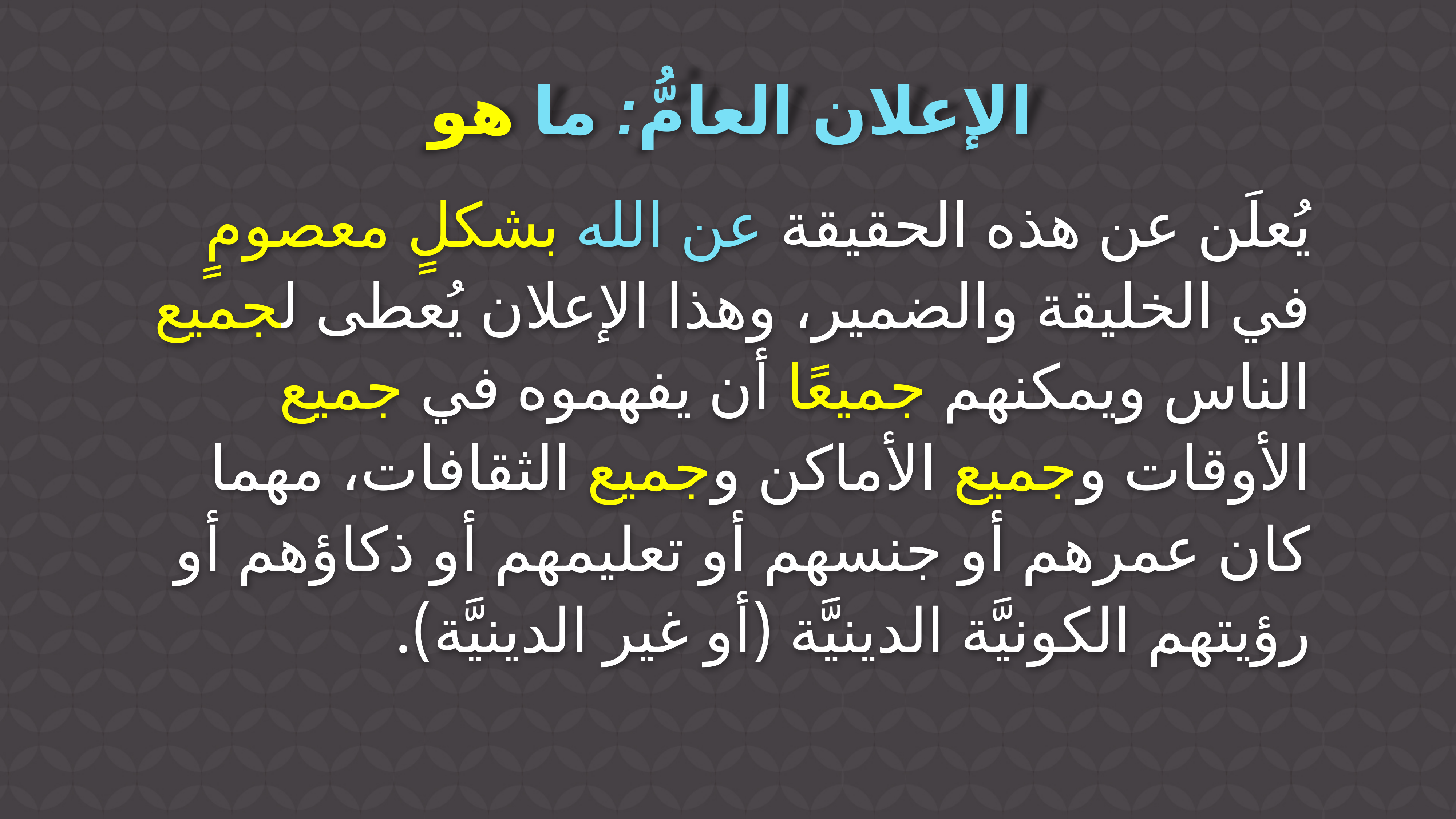

الإعلان العامُّ: ما هو
يُعلَن عن هذه الحقيقة عن الله بشكلٍ معصومٍ في الخليقة والضمير، وهذا الإعلان يُعطى لجميع الناس ويمكنهم جميعًا أن يفهموه في جميع الأوقات وجميع الأماكن وجميع الثقافات، مهما كان عمرهم أو جنسهم أو تعليمهم أو ذكاؤهم أو رؤيتهم الكونيَّة الدينيَّة (أو غير الدينيَّة).